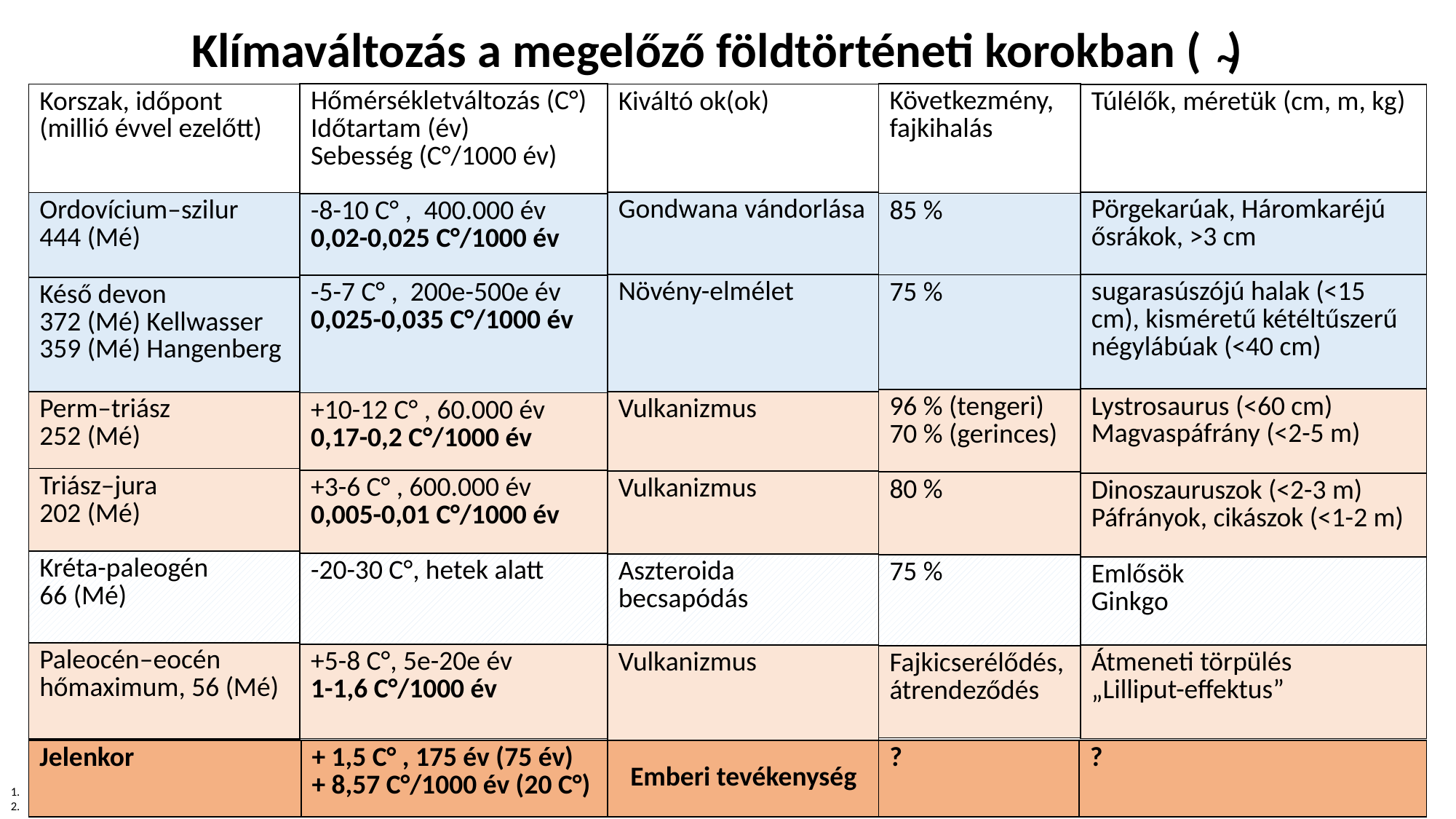

Klímaváltozás a megelőző földtörténeti korokban (  ̴)
| Hőmérsékletváltozás (C°) Időtartam (év) Sebesség (C°/1000 év) |
| --- |
| -8-10 C° , 400.000 év 0,02-0,025 C°/1000 év |
| -5-7 C° , 200e-500e év 0,025-0,035 C°/1000 év |
| +10-12 C° , 60.000 év 0,17-0,2 C°/1000 év |
| +3-6 C° , 600.000 év 0,005-0,01 C°/1000 év |
| -20-30 C°, hetek alatt |
| +5-8 C°, 5e-20e év 1-1,6 C°/1000 év |
| Következmény, fajkihalás |
| --- |
| 85 % |
| 75 % |
| 96 % (tengeri) 70 % (gerinces) |
| 80 % |
| 75 % |
| Fajkicserélődés, átrendeződés |
| Kiváltó ok(ok) |
| --- |
| Gondwana vándorlása |
| Növény-elmélet |
| Vulkanizmus |
| Vulkanizmus |
| Aszteroida becsapódás |
| Vulkanizmus |
| Korszak, időpont (millió évvel ezelőtt) |
| --- |
| Ordovícium–szilur 444 (Mé) |
| Késő devon 372 (Mé) Kellwasser 359 (Mé) Hangenberg |
| Perm–triász 252 (Mé) |
| Triász–jura 202 (Mé) |
| Kréta-paleogén 66 (Mé) |
| Paleocén–eocén hőmaximum, 56 (Mé) |
| Túlélők, méretük (cm, m, kg) |
| --- |
| Pörgekarúak, Háromkaréjú ősrákok, >3 cm |
| sugarasúszójú halak (<15 cm), kisméretű kétéltűszerű négylábúak (<40 cm) |
| Lystrosaurus (<60 cm) Magvaspáfrány (<2-5 m) |
| Dinoszauruszok (<2-3 m) Páfrányok, cikászok (<1-2 m) |
| Emlősök Ginkgo |
| Átmeneti törpülés „Lilliput-effektus” |
| Jelenkor | + 1,5 C° , 175 év (75 év) + 8,57 C°/1000 év (20 C°) |  | ? | ? |
| --- | --- | --- | --- | --- |
Emberi tevékenység
Forrás: https://www.nature.com/articles/s41467-021-25019-2
https://en.wikipedia.org/wiki/Extinction_event